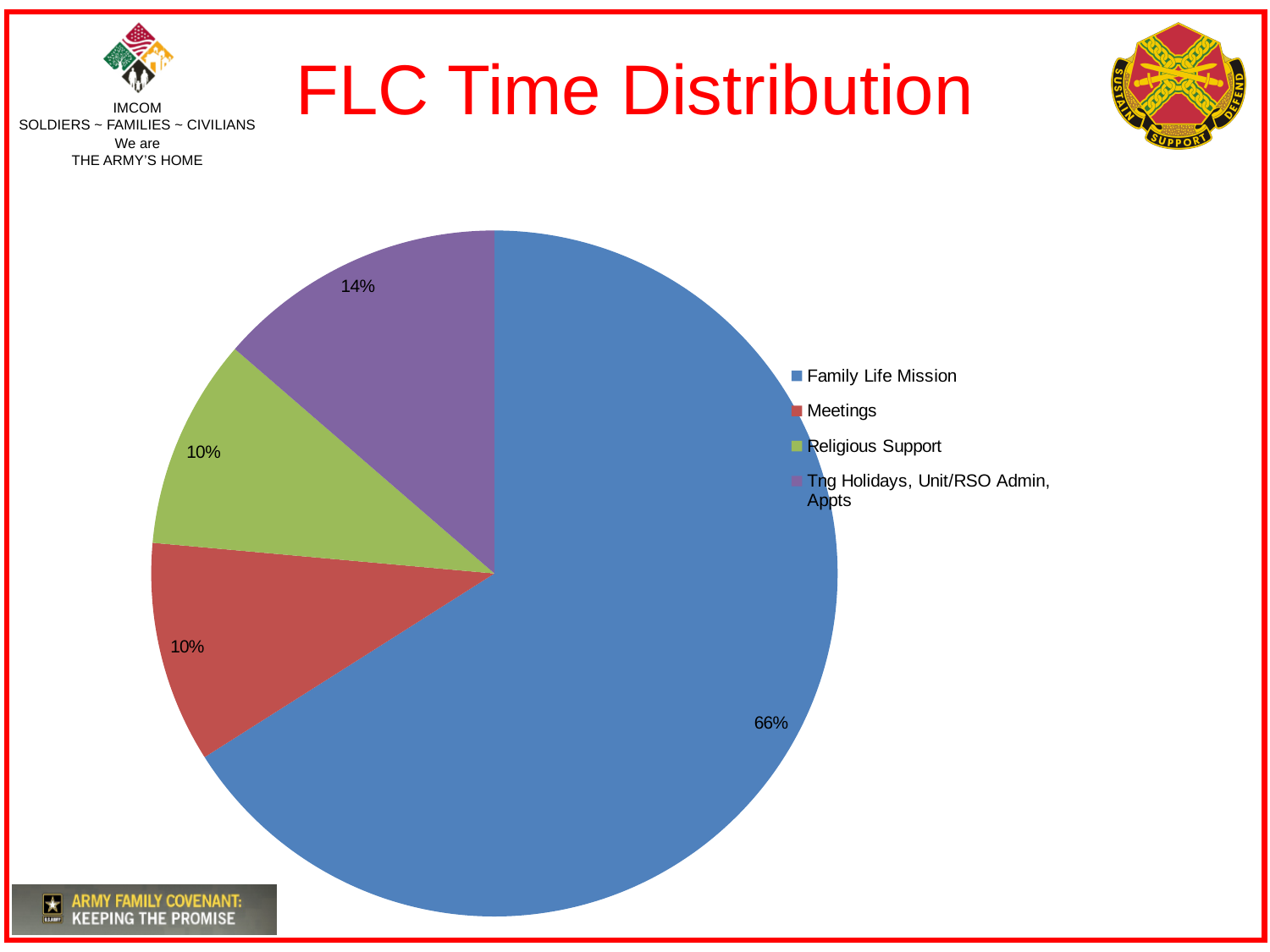

# FLC Time Distribution

### Chart

| Category |  |
|---|---|
| Family Life Mission | 133.0 |
| Meetings | 21.0 |
| Religious Support | 20.0 |
| Tng Holidays, Unit/RSO Admin, Appts | 27.5 |